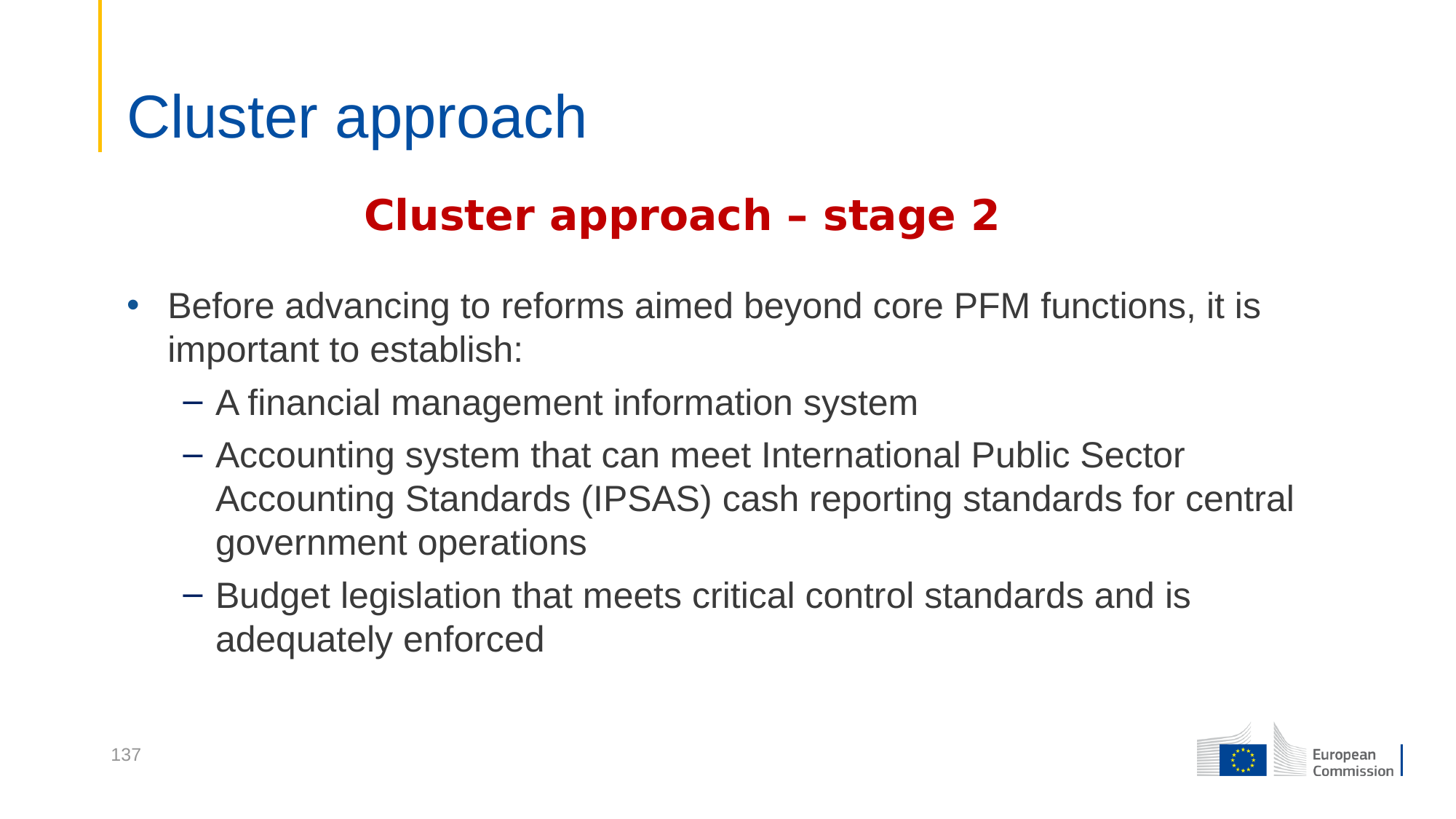

Cluster approach
Cluster approach – stage 2
Before advancing to reforms aimed beyond core PFM functions, it is important to establish:
A financial management information system
Accounting system that can meet International Public Sector Accounting Standards (IPSAS) cash reporting standards for central government operations
Budget legislation that meets critical control standards and is adequately enforced
137